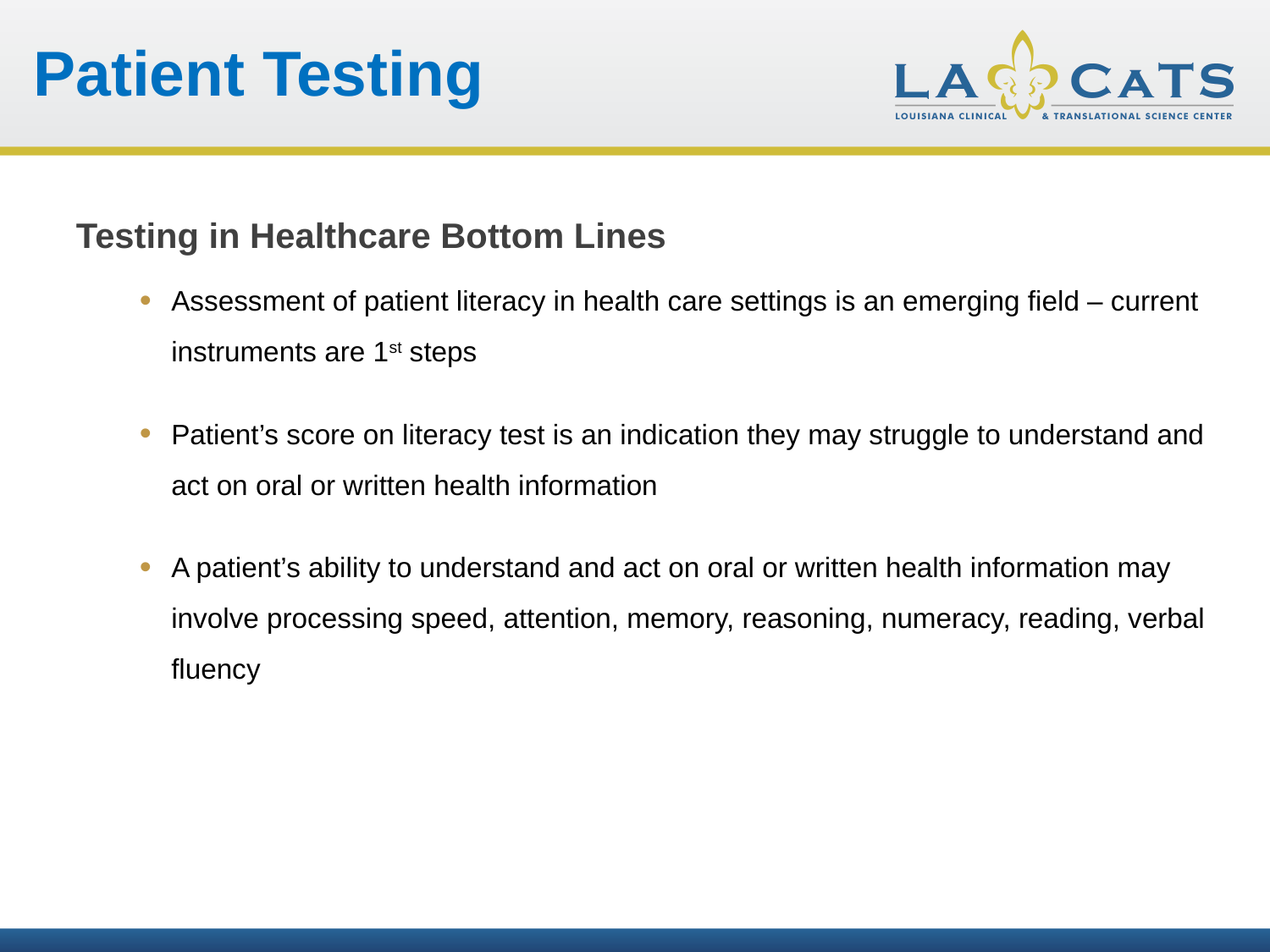

Patient Testing
Testing in Healthcare Bottom Lines
Assessment of patient literacy in health care settings is an emerging field – current instruments are 1st steps
Patient’s score on literacy test is an indication they may struggle to understand and act on oral or written health information
A patient’s ability to understand and act on oral or written health information may involve processing speed, attention, memory, reasoning, numeracy, reading, verbal fluency